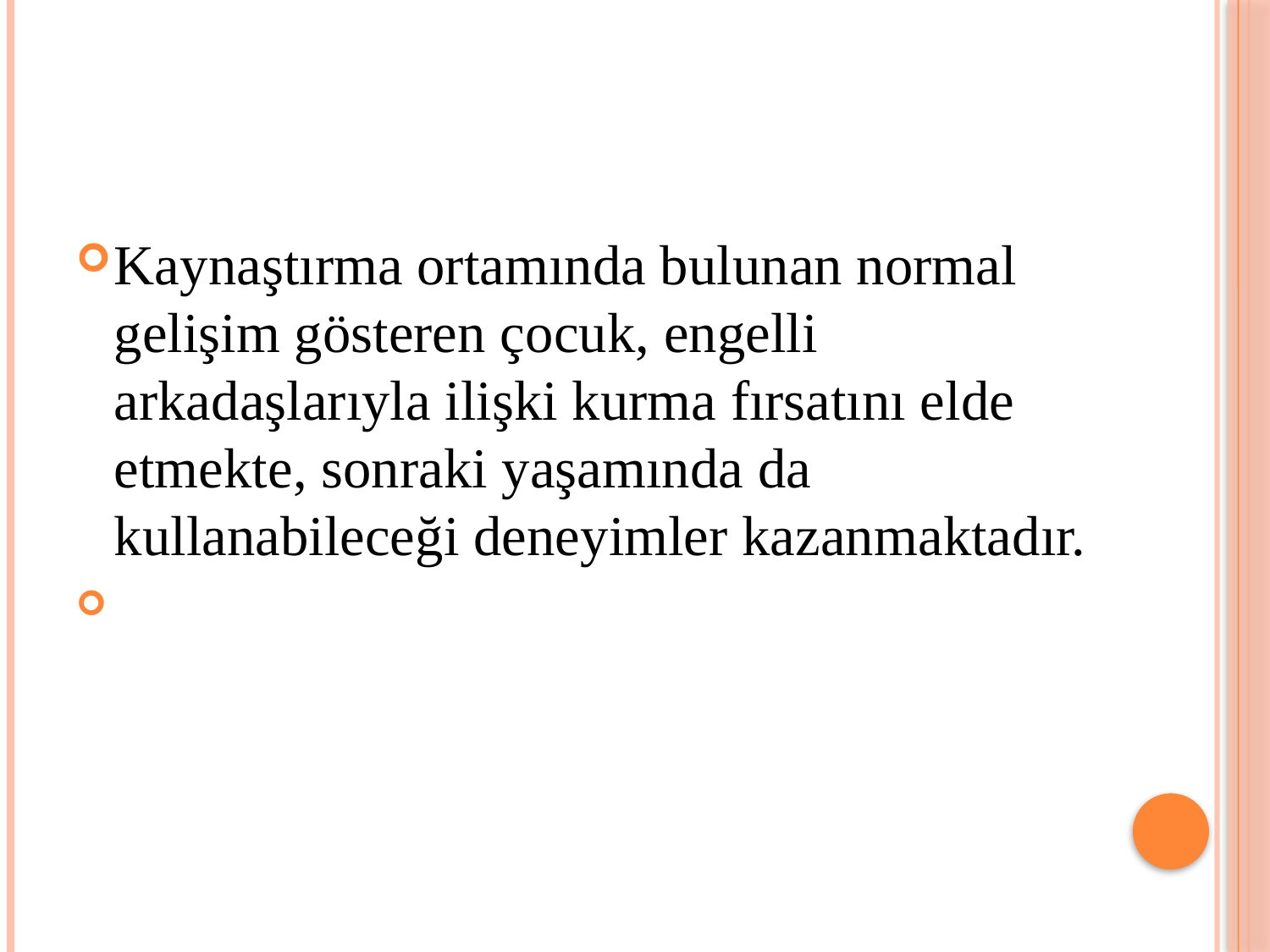

#
Kaynaştırma ortamında bulunan normal gelişim gösteren çocuk, engelli arkadaşlarıyla ilişki kurma fırsatını elde etmekte, sonraki yaşamında da kullanabileceği deneyimler kazanmaktadır.